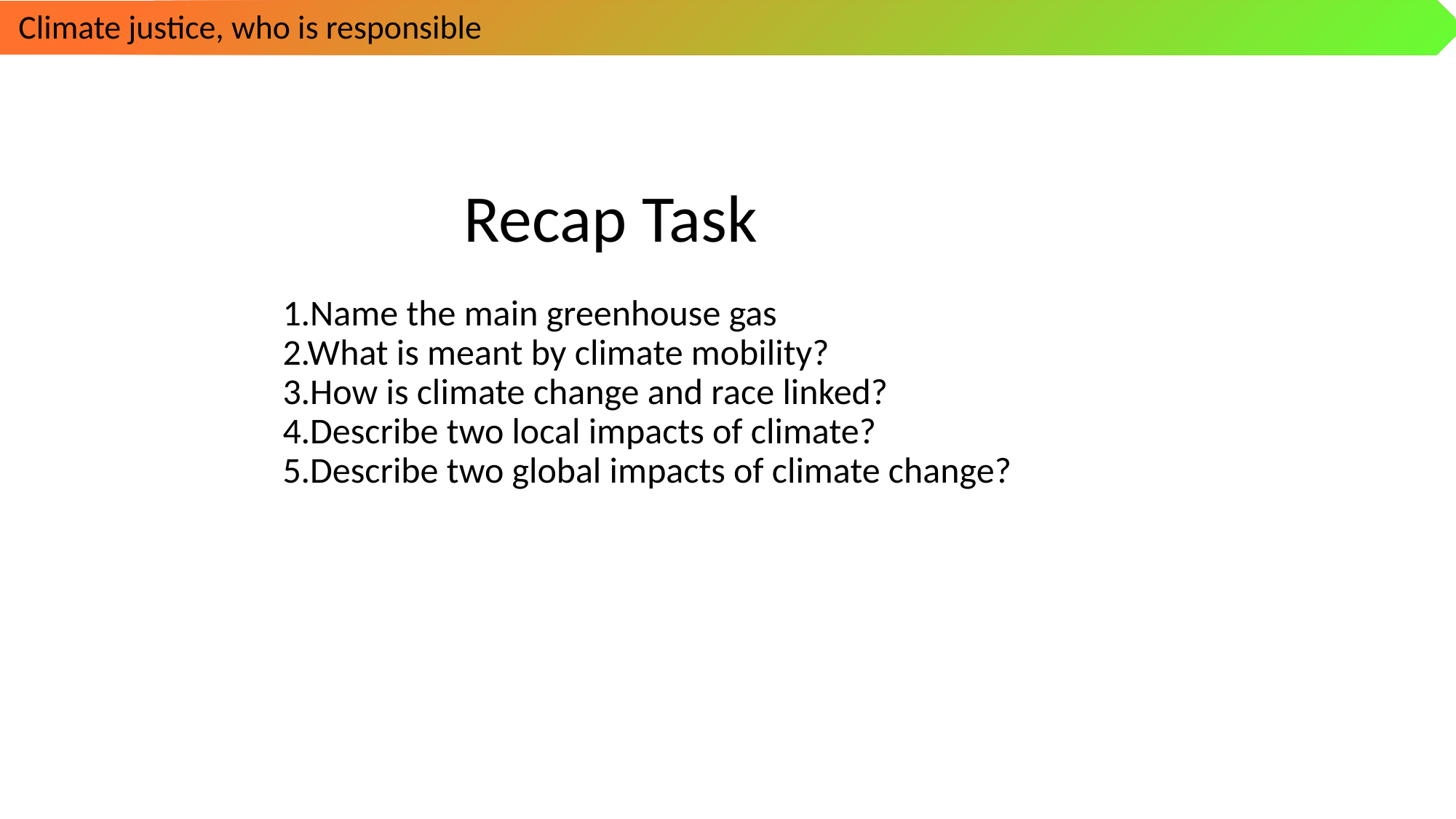

Climate justice, who is responsible

# Recap Task
1.Name the main greenhouse gas
2.What is meant by climate mobility?
3.How is climate change and race linked?
4.Describe two local impacts of climate?
5.Describe two global impacts of climate change?